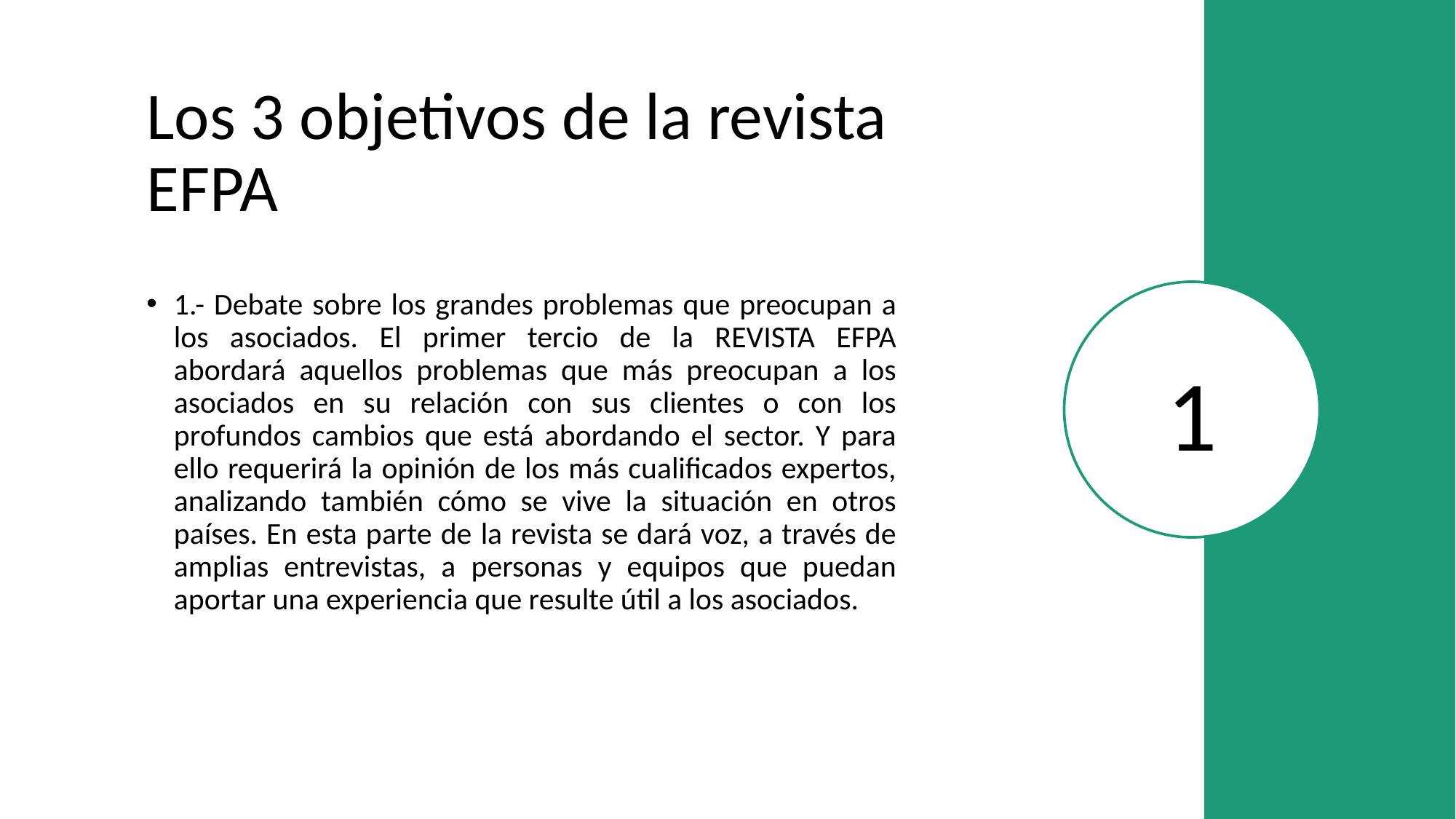

# Los 3 objetivos de la revista EFPA
1.- Debate sobre los grandes problemas que preocupan a los asociados. El primer tercio de la REVISTA EFPA abordará aquellos problemas que más preocupan a los asociados en su relación con sus clientes o con los profundos cambios que está abordando el sector. Y para ello requerirá la opinión de los más cualificados expertos, analizando también cómo se vive la situación en otros países. En esta parte de la revista se dará voz, a través de amplias entrevistas, a personas y equipos que puedan aportar una experiencia que resulte útil a los asociados.

1